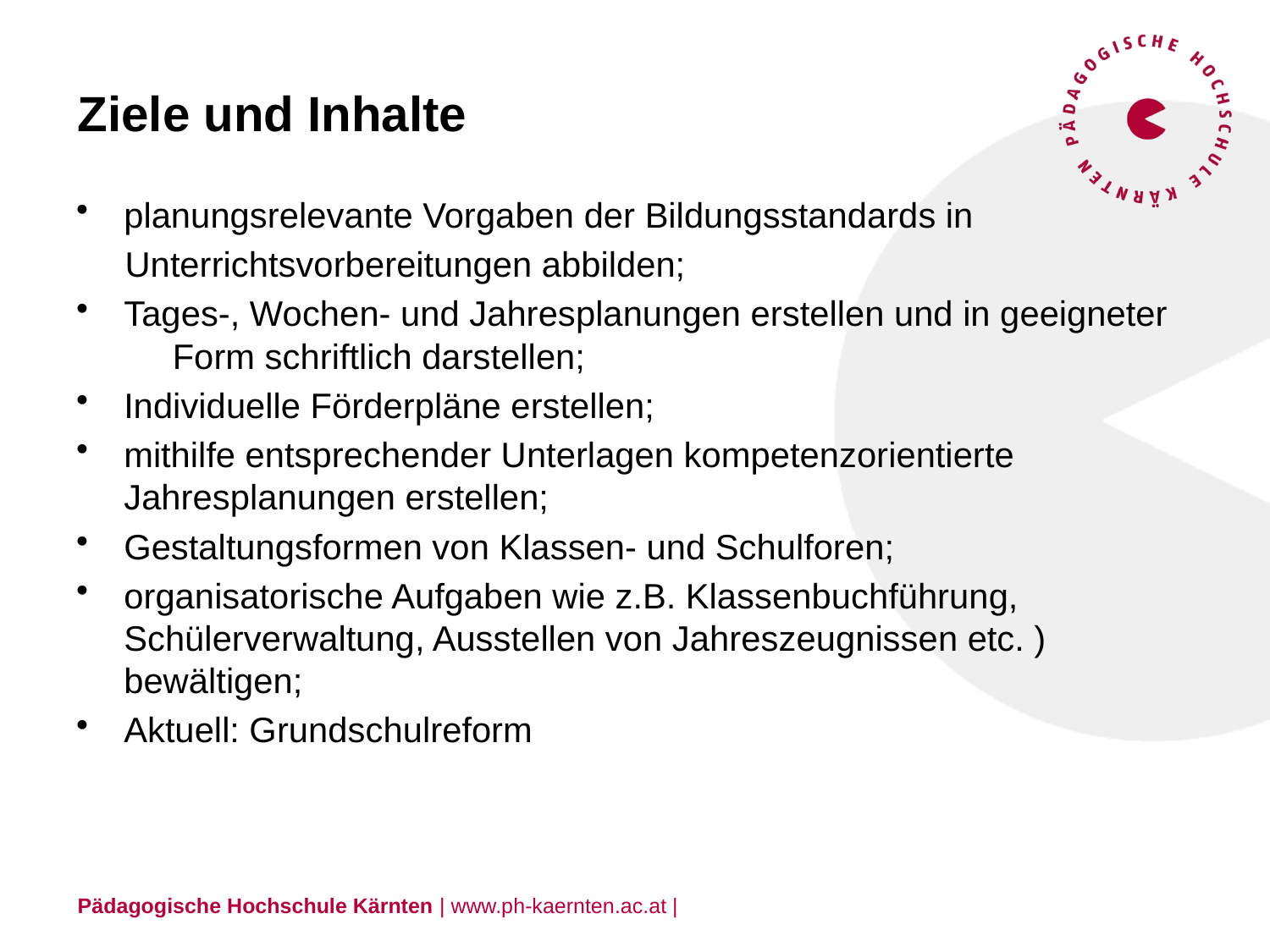

# Ziele und Inhalte
planungsrelevante Vorgaben der Bildungsstandards in
     Unterrichtsvorbereitungen abbilden;
Tages-, Wochen- und Jahresplanungen erstellen und in geeigneter        Form schriftlich darstellen;
Individuelle Förderpläne erstellen;
mithilfe entsprechender Unterlagen kompetenzorientierte Jahresplanungen erstellen;
Gestaltungsformen von Klassen- und Schulforen;
organisatorische Aufgaben wie z.B. Klassenbuchführung, Schülerverwaltung, Ausstellen von Jahreszeugnissen etc. ) bewältigen;
Aktuell: Grundschulreform